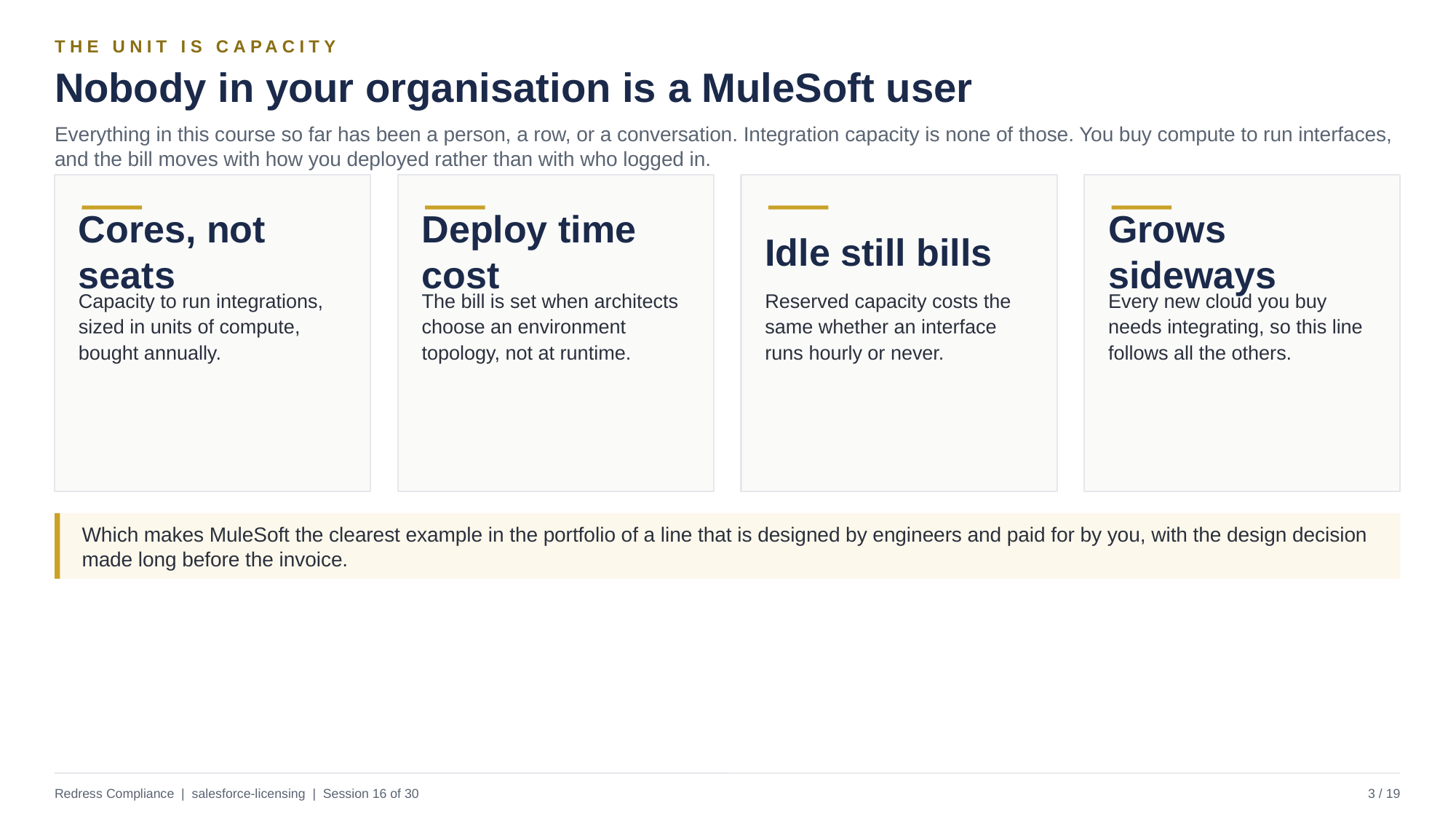

THE UNIT IS CAPACITY
Nobody in your organisation is a MuleSoft user
Everything in this course so far has been a person, a row, or a conversation. Integration capacity is none of those. You buy compute to run interfaces, and the bill moves with how you deployed rather than with who logged in.

Cores, not seats
Deploy time cost
Idle still bills
Grows sideways
Capacity to run integrations, sized in units of compute, bought annually.
The bill is set when architects choose an environment topology, not at runtime.
Reserved capacity costs the same whether an interface runs hourly or never.
Every new cloud you buy needs integrating, so this line follows all the others.

Which makes MuleSoft the clearest example in the portfolio of a line that is designed by engineers and paid for by you, with the design decision made long before the invoice.

Redress Compliance  |  salesforce-licensing  |  Session 16 of 30
3 / 19